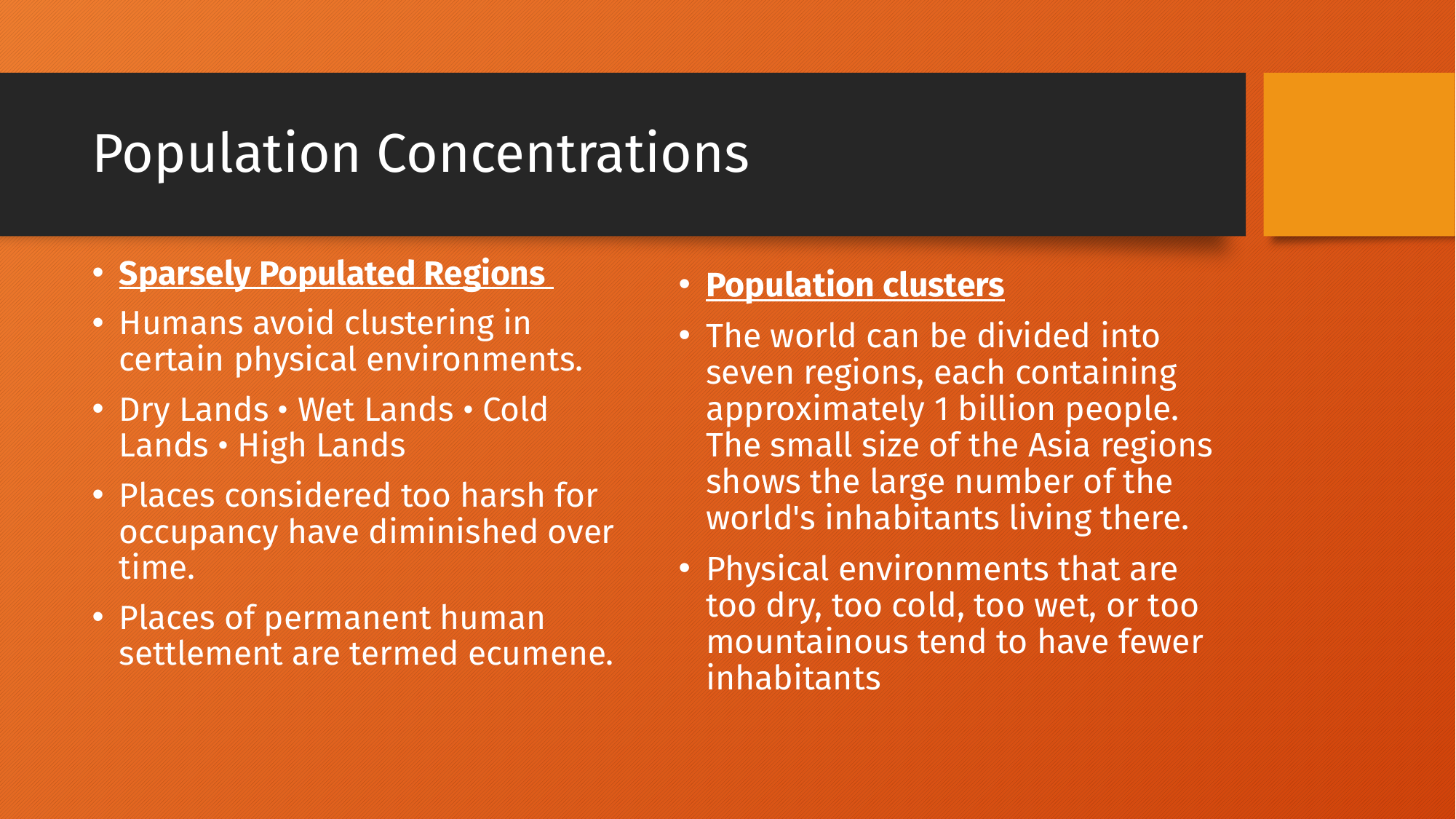

# Population Concentrations
Sparsely Populated Regions
Humans avoid clustering in certain physical environments.
Dry Lands • Wet Lands • Cold Lands • High Lands
Places considered too harsh for occupancy have diminished over time.
Places of permanent human settlement are termed ecumene.

Population clusters
The world can be divided into seven regions, each containing approximately 1 billion people. The small size of the Asia regions shows the large number of the world's inhabitants living there.
Physical environments that are too dry, too cold, too wet, or too mountainous tend to have fewer inhabitants